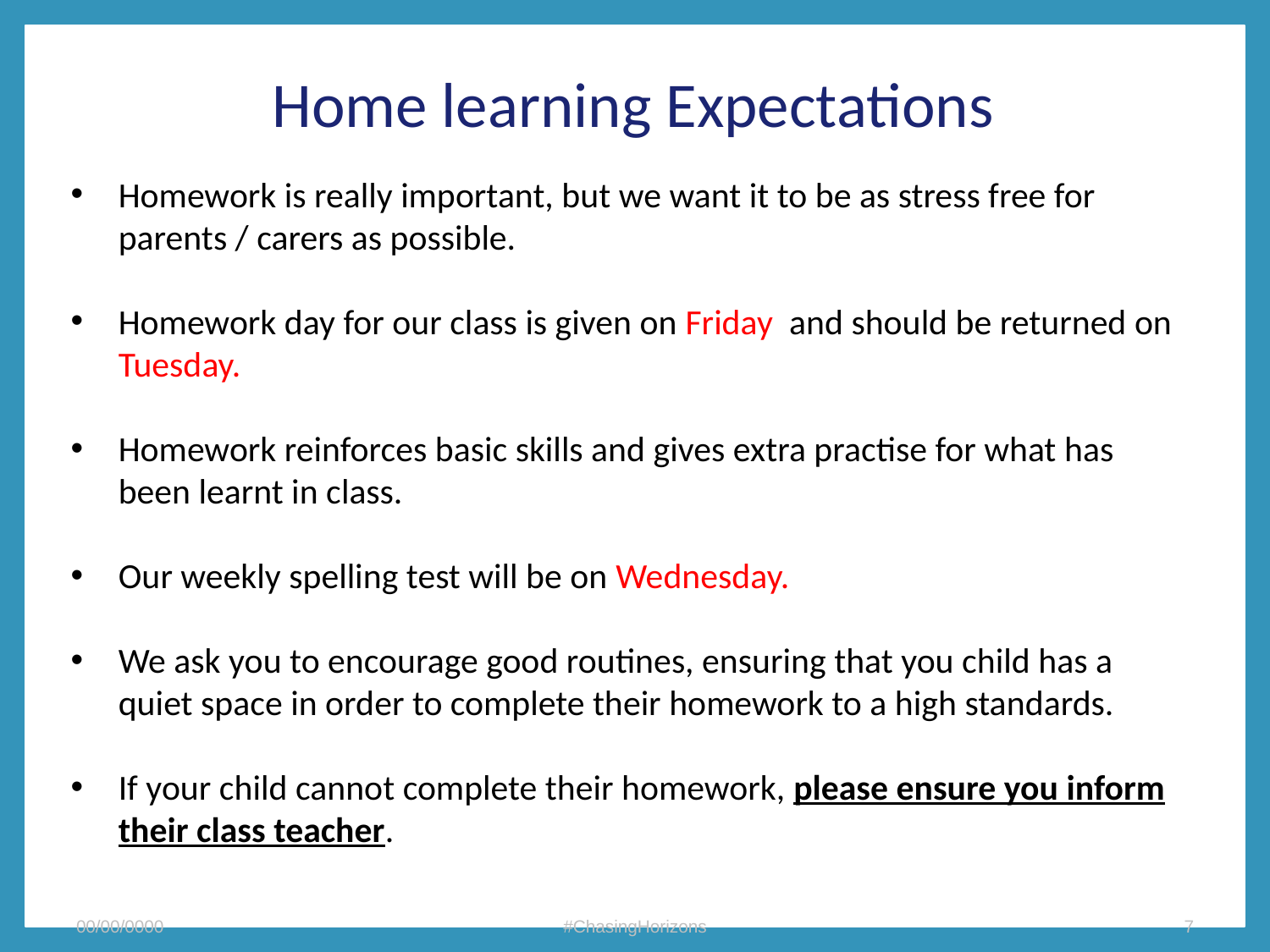

Home learning Expectations
Homework is really important, but we want it to be as stress free for parents / carers as possible.

Homework day for our class is given on Friday  and should be returned on Tuesday.

Homework reinforces basic skills and gives extra practise for what has been learnt in class.

Our weekly spelling test will be on Wednesday.

We ask you to encourage good routines, ensuring that you child has a quiet space in order to complete their homework to a high standards.

If your child cannot complete their homework, please ensure you inform their class teacher.